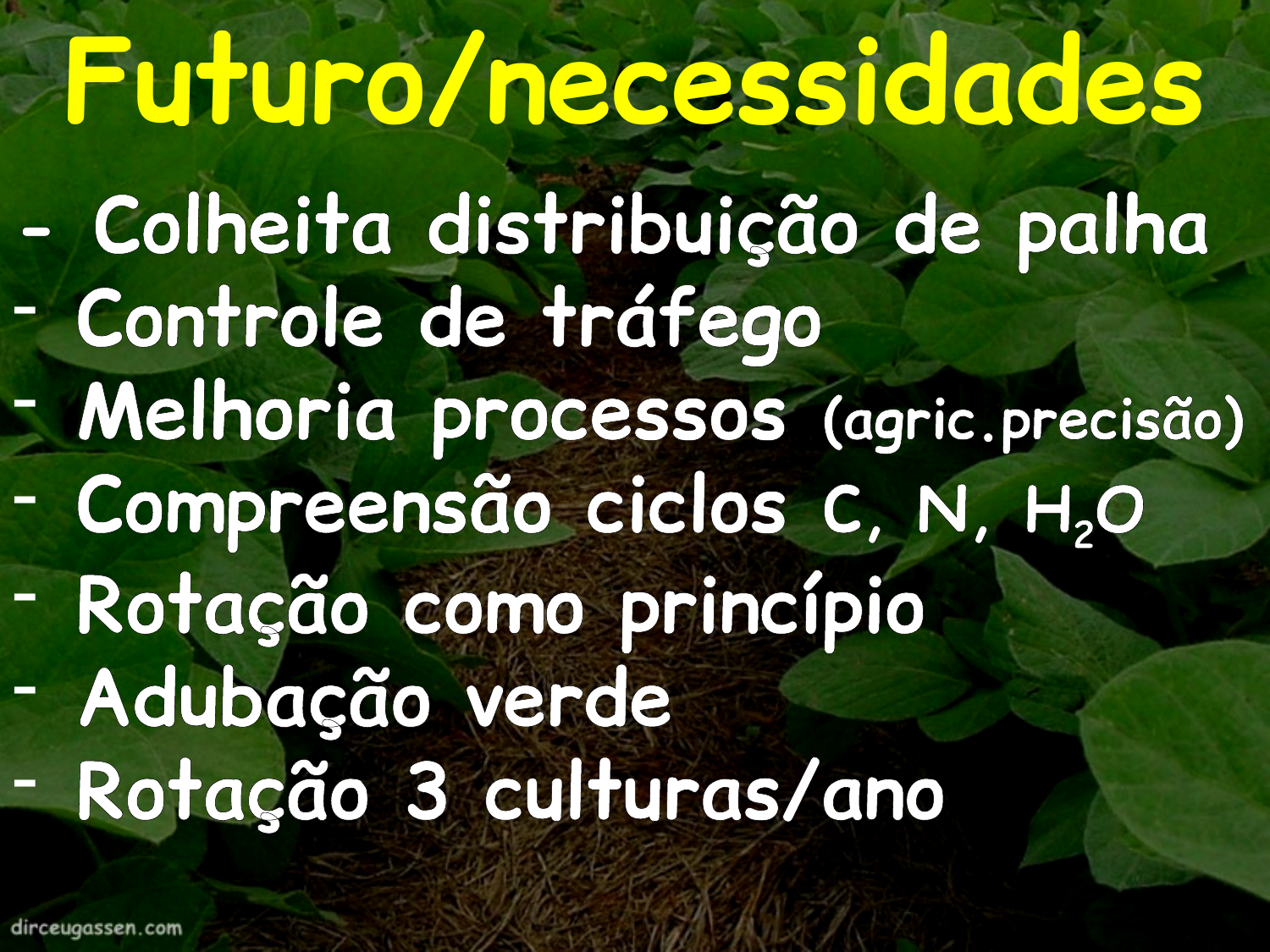

Futuro/necessidades
- Colheita distribuição de palha
 Controle de tráfego
 Melhoria processos (agric.precisão)
 Compreensão ciclos C, N, H2O
 Rotação como princípio
 Adubação verde
 Rotação 3 culturas/ano